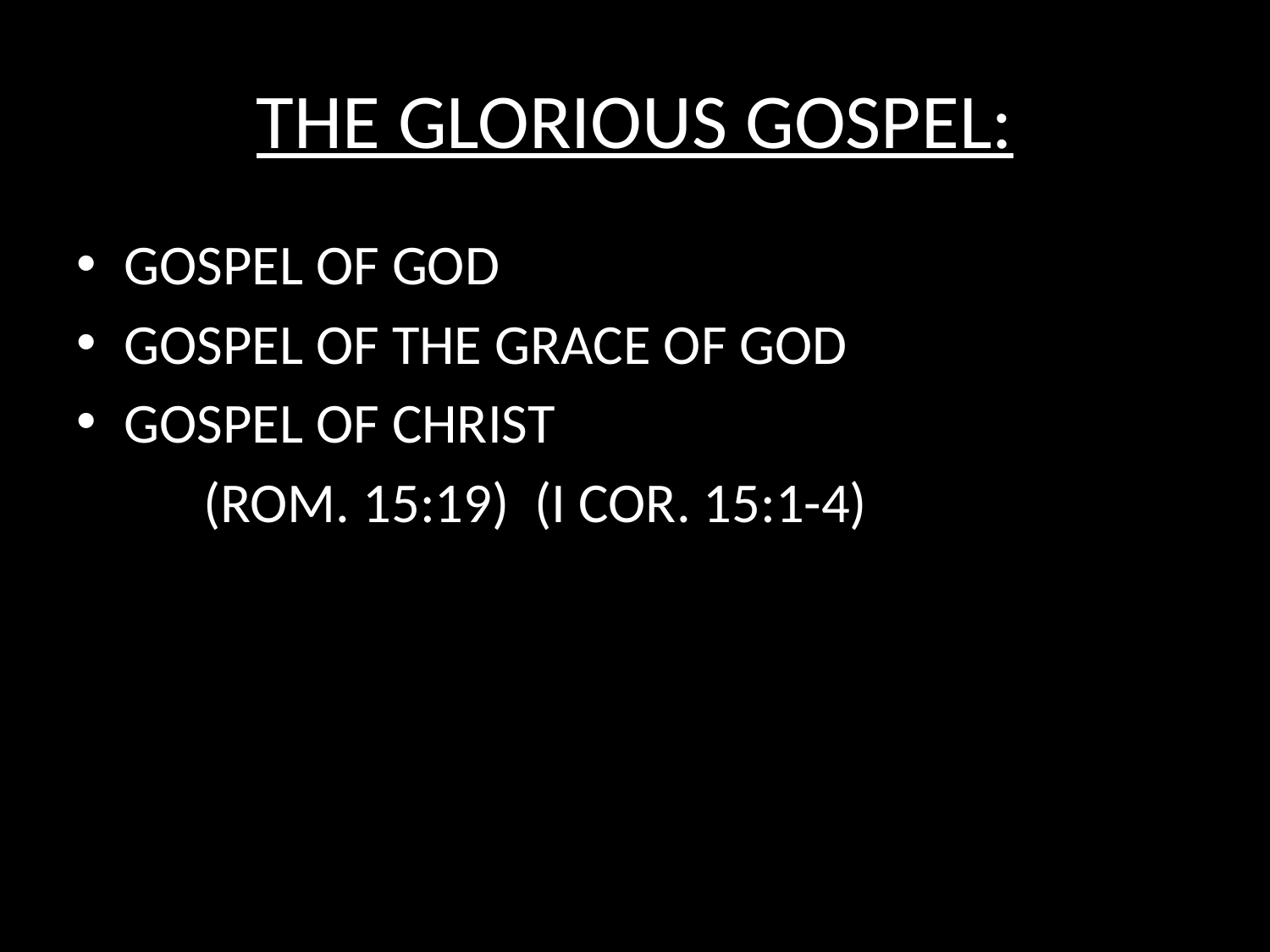

# THE GLORIOUS GOSPEL:
GOSPEL OF GOD
GOSPEL OF THE GRACE OF GOD
GOSPEL OF CHRIST
	(ROM. 15:19)  (I COR. 15:1-4)